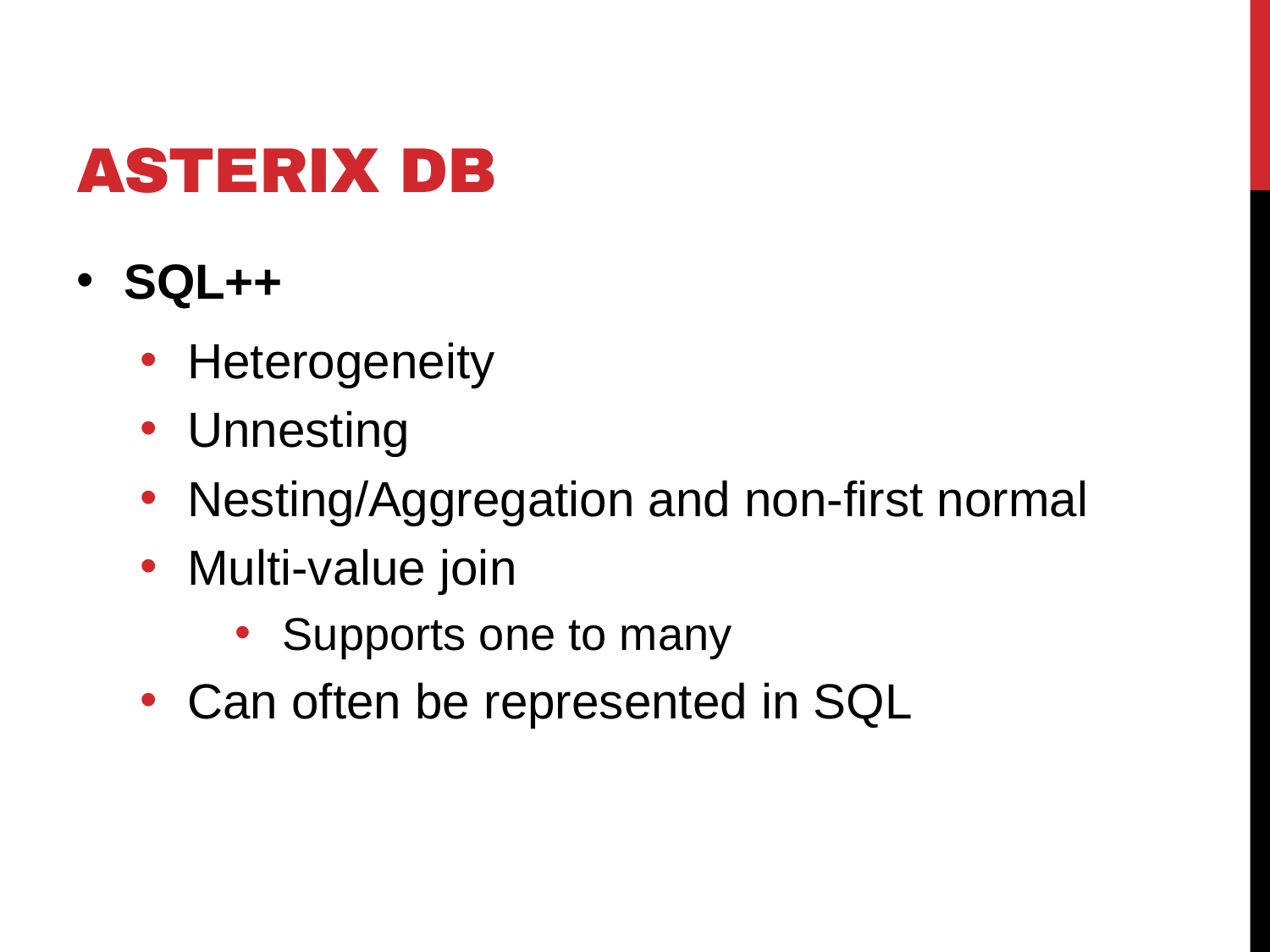

# Asterix DB
SQL++
Heterogeneity
Unnesting
Nesting/Aggregation and non-first normal
Multi-value join
Supports one to many
Can often be represented in SQL